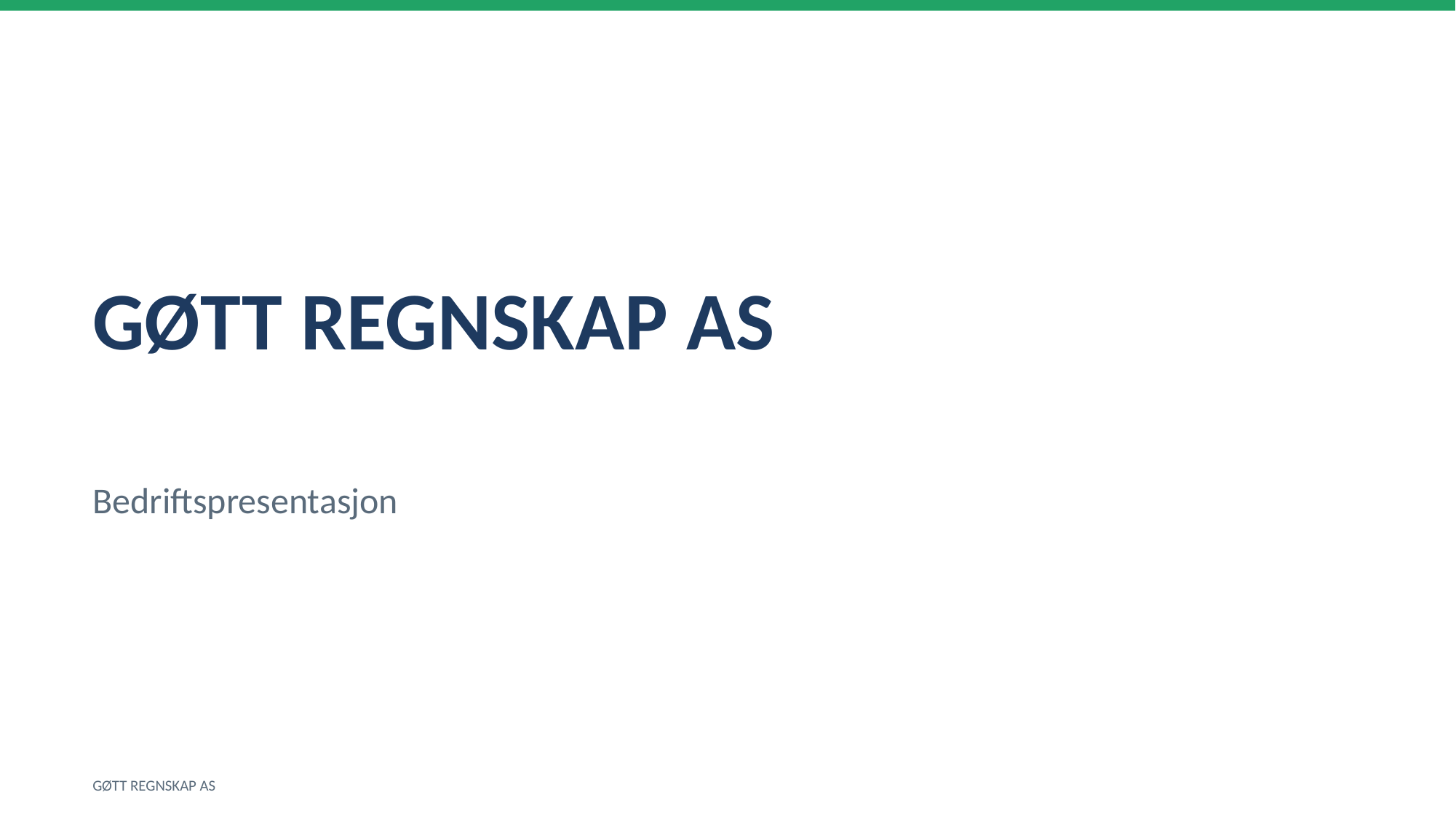

GØTT REGNSKAP AS
Bedriftspresentasjon
GØTT REGNSKAP AS